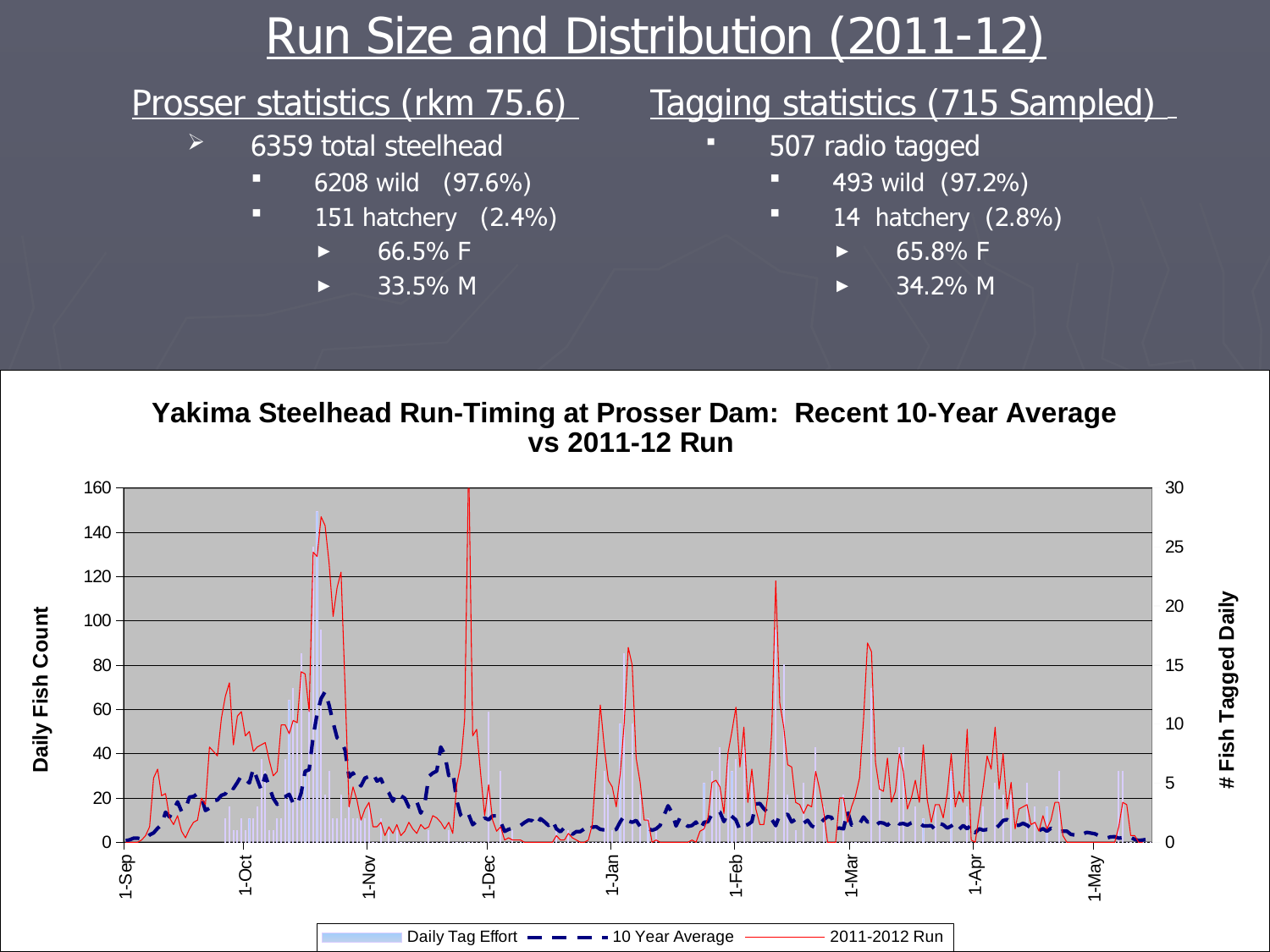

# Run Size and Distribution (2011-12)
Prosser statistics (rkm 75.6)
6359 total steelhead
6208 wild   (97.6%)
151 hatchery   (2.4%)
66.5% F
33.5% M

Tagging statistics (715 Sampled)
507 radio tagged
493 wild  (97.2%)
14  hatchery  (2.8%)
65.8% F
34.2% M

### Chart: Yakima Steelhead Run-Timing at Prosser Dam:  Recent 10-Year Average vs 2011-12 Run

| Category |  | 10 Year Average | 2011-2012 Run  |
|---|---|---|---|
| 40787 | None | 0.6666666666666666 | 0.0 |
| 40788 | None | 1.0833333333333333 | 0.0 |
| 40789 | None | 1.8333333333333333 | 0.0 |
| 40790 | None | 1.8333333333333333 | 0.0 |
| 40791 | None | 1.4166666666666659 | 1.0 |
| 40792 | None | 1.5833333333333333 | 3.0 |
| 40793 | None | 3.3333333333333335 | 7.0 |
| 40794 | None | 4.25 | 29.0 |
| 40795 | None | 6.333333333333351 | 33.0 |
| 40796 | None | 7.916666666666671 | 21.0 |
| 40797 | None | 13.583333333333334 | 22.0 |
| 40798 | None | 11.416666666666702 | 11.0 |
| 40799 | None | 14.583333333333334 | 8.0 |
| 40800 | None | 18.25 | 12.0 |
| 40801 | None | 13.916666666666702 | 5.0 |
| 40802 | None | 15.083333333333334 | 2.0 |
| 40803 | None | 20.416666666666668 | 6.0 |
| 40804 | None | 20.666666666666668 | 9.0 |
| 40805 | None | 21.916666666666668 | 10.0 |
| 40806 | None | 20.166666666666668 | 20.0 |
| 40807 | None | 14.333333333333334 | 17.0 |
| 40808 | None | 15.416666666666702 | 43.0 |
| 40809 | None | 18.75 | 41.0 |
| 40810 | None | 19.08333333333317 | 39.0 |
| 40811 | None | 21.166666666666668 | 56.0 |
| 40812 | None | 21.833333333333222 | 66.0 |
| 40813 | None | 25.5 | 72.0 |
| 40814 | None | 24.25 | 44.0 |
| 40815 | None | 27.0 | 57.0 |
| 40816 | None | 30.08333333333317 | 59.0 |
| 40817 | None | 28.333333333333222 | 48.0 |
| 40818 | None | 26.75 | 50.0 |
| 40819 | None | 33.333333333333336 | 41.0 |
| 40820 | None | 28.333333333333222 | 43.0 |
| 40821 | None | 23.58333333333317 | 44.0 |
| 40822 | None | 30.333333333333222 | 45.0 |
| 40823 | None | 25.0 | 37.0 |
| 40824 | None | 19.833333333333222 | 30.0 |
| 40825 | None | 17.08333333333317 | 32.0 |
| 40826 | None | 20.166666666666668 | 53.0 |
| 40827 | None | 20.58333333333317 | 53.0 |
| 40828 | None | 21.666666666666668 | 49.0 |
| 40829 | None | 17.58333333333317 | 55.0 |
| 40830 | None | 16.833333333333222 | 54.0 |
| 40831 | None | 22.166666666666668 | 77.0 |
| 40832 | None | 32.083333333333336 | 76.0 |
| 40833 | None | 32.75 | 59.0 |
| 40834 | None | 47.66666666666644 | 131.0 |
| 40835 | None | 58.083333333333336 | 129.0 |
| 40836 | None | 64.91666666666691 | 147.0 |
| 40837 | None | 68.0 | 143.0 |
| 40838 | None | 61.916666666666316 | 126.0 |
| 40839 | None | 54.083333333333336 | 102.0 |
| 40840 | None | 47.16666666666644 | 115.0 |
| 40841 | None | 45.916666666666316 | 122.0 |
| 40842 | None | 41.66666666666644 | 70.0 |
| 40843 | None | 29.416666666666668 | 16.0 |
| 40844 | None | 31.333333333333222 | 25.0 |
| 40845 | None | 27.833333333333222 | 19.0 |
| 40846 | None | 25.416666666666668 | 10.0 |
| 40847 | None | 29.0 | 15.0 |
| 40848 | None | 29.666666666666668 | 18.0 |
| 40849 | None | 31.166666666666668 | 7.0 |
| 40850 | None | 27.58333333333317 | 7.0 |
| 40851 | None | 28.666666666666668 | 9.0 |
| 40852 | None | 24.416666666666668 | 3.0 |
| 40853 | None | 22.25 | 7.0 |
| 40854 | None | 18.5 | 4.0 |
| 40855 | None | 22.333333333333222 | 8.0 |
| 40856 | None | 21.0 | 3.0 |
| 40857 | None | 19.833333333333222 | 5.0 |
| 40858 | None | 15.916666666666702 | 9.0 |
| 40859 | None | 17.416666666666668 | 6.0 |
| 40860 | None | 18.416666666666668 | 4.0 |
| 40861 | None | 13.166666666666702 | 8.0 |
| 40862 | None | 17.5 | 6.0 |
| 40863 | None | 29.75 | 7.0 |
| 40864 | None | 31.25 | 12.0 |
| 40865 | None | 32.16666666666644 | 11.0 |
| 40866 | None | 43.0 | 9.0 |
| 40867 | None | 39.66666666666644 | 6.0 |
| 40868 | None | 30.08333333333317 | 9.0 |
| 40869 | None | 31.666666666666668 | 4.0 |
| 40870 | None | 18.916666666666668 | 26.0 |
| 40871 | None | 12.25 | 35.0 |
| 40872 | None | 10.5 | 56.0 |
| 40873 | None | 12.5 | 173.0 |
| 40874 | None | 7.916666666666671 | 48.0 |
| 40875 | None | 9.5 | 51.0 |
| 40876 | None | 9.083333333333336 | 31.0 |
| 40877 | None | 11.0 | 12.0 |
| 40878 | None | 10.166666666666702 | 26.0 |
| 40879 | None | 11.916666666666702 | 10.0 |
| 40880 | None | 11.916666666666702 | 5.0 |
| 40881 | None | 9.166666666666677 | 7.0 |
| 40882 | None | 4.916666666666671 | 1.0 |
| 40883 | None | 5.833333333333351 | 2.0 |
| 40884 | None | 6.416666666666671 | 1.0 |
| 40885 | None | 7.083333333333351 | 1.0 |
| 40886 | None | 7.583333333333351 | 1.0 |
| 40887 | None | 8.916666666666677 | 0.0 |
| 40888 | None | 10.0 | 0.0 |
| 40889 | None | 9.75 | 0.0 |
| 40890 | None | 7.5 | 0.0 |
| 40891 | None | 10.666666666666702 | 0.0 |
| 40892 | None | 9.25 | 0.0 |
| 40893 | None | 7.583333333333351 | 0.0 |
| 40894 | None | 9.916666666666677 | 0.0 |
| 40895 | None | 6.083333333333351 | 3.0 |
| 40896 | None | 4.75 | 1.0 |
| 40897 | None | 6.583333333333351 | 1.0 |
| 40898 | None | 5.666666666666667 | 4.0 |
| 40899 | None | 3.58333333333334 | 2.0 |
| 40900 | None | 4.833333333333351 | 1.0 |
| 40901 | None | 4.833333333333351 | 0.0 |
| 40902 | None | 6.083333333333351 | 0.0 |
| 40903 | None | 4.666666666666667 | 1.0 |
| 40904 | None | 6.833333333333351 | 8.0 |
| 40905 | None | 7.0 | 35.0 |
| 40906 | None | 5.833333333333351 | 62.0 |
| 40907 | None | 5.583333333333351 | 43.0 |
| 40908 | None | 5.416666666666671 | 28.0 |
| 40909 | None | 5.25 | 25.0 |
| 40910 | None | 5.833333333333351 | 16.0 |
| 40911 | None | 9.25 | 31.0 |
| 40912 | None | 11.916666666666702 | 54.0 |
| 40913 | None | 9.666666666666677 | 88.0 |
| 40914 | None | 9.0 | 80.0 |
| 40915 | None | 9.833333333333336 | 38.0 |
| 40916 | None | 7.166666666666667 | 27.0 |
| 40917 | None | 6.083333333333351 | 10.0 |
| 40918 | None | 6.25 | 10.0 |
| 40919 | None | 5.416666666666671 | 0.0 |
| 40920 | None | 6.083333333333351 | 1.0 |
| 40921 | None | 7.583333333333351 | 0.0 |
| 40922 | None | 12.25 | 0.0 |
| 40923 | None | 16.5 | 0.0 |
| 40924 | None | 13.333333333333334 | 0.0 |
| 40925 | None | 7.333333333333351 | 0.0 |
| 40926 | None | 11.083333333333334 | 0.0 |
| 40927 | None | 8.666666666666677 | 0.0 |
| 40928 | None | 7.166666666666667 | 0.0 |
| 40929 | None | 7.583333333333351 | 1.0 |
| 40930 | None | 9.166666666666677 | 0.0 |
| 40931 | None | 5.666666666666667 | 5.0 |
| 40932 | None | 9.0 | 6.0 |
| 40933 | None | 9.25 | 11.0 |
| 40934 | None | 12.75 | 27.0 |
| 40935 | None | 13.666666666666702 | 28.0 |
| 40936 | None | 13.666666666666702 | 25.0 |
| 40937 | None | 9.333333333333336 | 13.0 |
| 40938 | None | 13.25 | 40.0 |
| 40939 | None | 11.666666666666702 | 50.0 |
| 40940 | None | 10.083333333333334 | 61.0 |
| 40941 | None | 5.583333333333351 | 34.0 |
| 40942 | None | 7.5 | 52.0 |
| 40943 | None | 8.0 | 18.0 |
| 40944 | None | 9.25 | 33.0 |
| 40945 | None | 17.25 | 15.0 |
| 40946 | None | 17.5 | 8.0 |
| 40947 | None | 15.166666666666702 | 8.0 |
| 40948 | None | 13.5 | 21.0 |
| 40949 | None | 10.333333333333334 | 50.0 |
| 40950 | None | 7.5 | 118.0 |
| 40951 | None | 12.333333333333334 | 63.0 |
| 40952 | None | 12.083333333333334 | 52.0 |
| 40953 | None | 12.666666666666702 | 35.0 |
| 40954 | None | 9.166666666666677 | 34.0 |
| 40955 | None | 10.416666666666702 | 18.0 |
| 40956 | None | 10.416666666666702 | 17.0 |
| 40957 | None | 8.666666666666677 | 13.0 |
| 40958 | None | 9.916666666666677 | 17.0 |
| 40959 | None | 7.416666666666671 | 16.0 |
| 40960 | None | 6.5 | 32.0 |
| 40961 | None | 8.333333333333336 | 24.0 |
| 40962 | None | 10.166666666666702 | 14.0 |
| 40963 | None | 11.583333333333334 | 0.0 |
| 40964 | None | 11.25 | 0.0 |
| 40965 | None | 6.25 | 0.0 |
| 40966 | None | 6.416666666666671 | 20.0 |
| 40967 | None | 6.083333333333351 | 20.0 |
| 40968 | None | 14.0 | 9.0 |
| 40969 | None | 7.75 | 16.0 |
| 40970 | None | 9.083333333333336 | 21.0 |
| 40971 | None | 8.333333333333336 | 29.0 |
| 40972 | None | 11.416666666666702 | 55.0 |
| 40973 | None | 9.166666666666677 | 90.0 |
| 40974 | None | 9.333333333333336 | 86.0 |
| 40975 | None | 7.5 | 36.0 |
| 40976 | None | 8.916666666666677 | 24.0 |
| 40977 | None | 8.666666666666677 | 23.0 |
| 40978 | None | 7.666666666666667 | 38.0 |
| 40979 | None | 9.333333333333336 | 18.0 |
| 40980 | None | 9.75 | 23.0 |
| 40981 | None | 8.25 | 40.0 |
| 40982 | None | 8.5 | 32.0 |
| 40983 | None | 7.75 | 15.0 |
| 40984 | None | 8.75 | 20.0 |
| 40985 | None | 9.083333333333336 | 28.0 |
| 40986 | None | 8.75 | 18.0 |
| 40987 | None | 7.416666666666671 | 44.0 |
| 40988 | None | 7.416666666666671 | 19.0 |
| 40989 | None | 7.5 | 9.0 |
| 40990 | None | 5.666666666666667 | 17.0 |
| 40991 | None | 8.5 | 17.0 |
| 40992 | None | 7.916666666666671 | 11.0 |
| 40993 | None | 6.416666666666671 | 22.0 |
| 40994 | None | 7.333333333333351 | 40.0 |
| 40995 | None | 8.666666666666677 | 16.0 |
| 40996 | None | 5.916666666666671 | 23.0 |
| 40997 | None | 7.583333333333351 | 18.0 |
| 40998 | None | 6.083333333333351 | 51.0 |
| 40999 | None | 7.916666666666671 | 1.0 |
| 41000 | None | 4.333333333333351 | 0.0 |
| 41001 | None | 6.083333333333351 | 12.0 |
| 41002 | None | 5.5 | 25.0 |
| 41003 | None | 5.75 | 39.0 |
| 41004 | None | 5.5 | 33.0 |
| 41005 | None | 6.083333333333351 | 52.0 |
| 41006 | None | 7.666666666666667 | 24.0 |
| 41007 | None | 9.833333333333336 | 40.0 |
| 41008 | None | 10.25 | 15.0 |
| 41009 | None | 9.333333333333336 | 27.0 |
| 41010 | None | 7.75 | 6.0 |
| 41011 | None | 7.666666666666667 | 15.0 |
| 41012 | None | 8.583333333333336 | 16.0 |
| 41013 | None | 7.75 | 17.0 |
| 41014 | None | 6.416666666666671 | 8.0 |
| 41015 | None | 5.416666666666671 | 9.0 |
| 41016 | None | 5.25 | 5.0 |
| 41017 | None | 6.166666666666667 | 12.0 |
| 41018 | None | 5.0 | 6.0 |
| 41019 | None | 6.333333333333351 | 10.0 |
| 41020 | None | 5.333333333333351 | 18.0 |
| 41021 | None | 4.916666666666671 | 18.0 |
| 41022 | None | 5.0 | 3.0 |
| 41023 | None | 5.0 | 0.0 |
| 41024 | None | 3.58333333333334 | 0.0 |
| 41025 | None | 3.25 | 0.0 |
| 41026 | None | 4.25 | 0.0 |
| 41027 | None | 3.75 | 0.0 |
| 41028 | None | 4.5 | 0.0 |
| 41029 | None | 4.166666666666667 | 0.0 |
| 41030 | None | 3.8333333333333335 | 0.0 |
| 41031 | None | 3.0 | 0.0 |
| 41032 | None | 2.75 | 0.0 |
| 41033 | None | 1.916666666666666 | 0.0 |
| 41034 | None | 2.416666666666658 | 0.0 |
| 41035 | None | 2.5 | 0.0 |
| 41036 | None | 1.8333333333333333 | 7.0 |
| 41037 | None | 2.0 | 18.0 |
| 41038 | None | 1.750000000000003 | 17.0 |
| 41039 | None | 2.25 | 3.0 |
| 41040 | None | 1.25 | 3.0 |
| 41041 | None | 0.8333333333333337 | 0.0 |
| 41042 | None | 1.0 | 0.0 |
| 41043 | None | 1.25 | None |
| 41044 | None | 0.750000000000002 | None |
| 41045 | None | 0.750000000000002 | None |
| 41046 | None | 0.750000000000002 | None |
| 41047 | None | 0.5 | None |
| 41048 | None | 0.4166666666666679 | None |
| 41049 | None | 0.16666666666666669 | None |
| 41050 | None | 0.25 | None |
| 41051 | None | 0.5 | None |
| 41052 | None | 0.5833333333333336 | None |
| 41053 | None | 0.25 | None |
| 41054 | None | 0.750000000000002 | None |
| 41055 | None | 0.0 | None |
| 41056 | None | 0.0 | None |
| 41057 | None | 0.08333333333333356 | None |
| 41058 | None | 0.08333333333333356 | None |
| 41059 | None | 0.08333333333333356 | None |
| 41060 | None | 0.0 | None |

### Chart: Yakima Steelhead Run-Timing at Prosser Dam:  Recent 10-Year Average vs 2011-12 Run

| Category |  | 10 Year Average | 2011-2012 Run  |
|---|---|---|---|
| 40787 | None | 0.6666666666666666 | 0.0 |
| 40788 | None | 1.0833333333333333 | 0.0 |
| 40789 | None | 1.8333333333333333 | 0.0 |
| 40790 | None | 1.8333333333333333 | 0.0 |
| 40791 | None | 1.4166666666666659 | 1.0 |
| 40792 | None | 1.5833333333333333 | 3.0 |
| 40793 | None | 3.3333333333333335 | 7.0 |
| 40794 | None | 4.25 | 29.0 |
| 40795 | None | 6.333333333333351 | 33.0 |
| 40796 | None | 7.916666666666671 | 21.0 |
| 40797 | None | 13.583333333333334 | 22.0 |
| 40798 | None | 11.416666666666702 | 11.0 |
| 40799 | None | 14.583333333333334 | 8.0 |
| 40800 | None | 18.25 | 12.0 |
| 40801 | None | 13.916666666666702 | 5.0 |
| 40802 | None | 15.083333333333334 | 2.0 |
| 40803 | None | 20.416666666666668 | 6.0 |
| 40804 | None | 20.666666666666668 | 9.0 |
| 40805 | None | 21.916666666666668 | 10.0 |
| 40806 | None | 20.166666666666668 | 20.0 |
| 40807 | None | 14.333333333333334 | 17.0 |
| 40808 | None | 15.416666666666702 | 43.0 |
| 40809 | None | 18.75 | 41.0 |
| 40810 | None | 19.08333333333317 | 39.0 |
| 40811 | None | 21.166666666666668 | 56.0 |
| 40812 | 2.0 | 21.833333333333222 | 66.0 |
| 40813 | 3.0 | 25.5 | 72.0 |
| 40814 | 1.0 | 24.25 | 44.0 |
| 40815 | 1.0 | 27.0 | 57.0 |
| 40816 | 2.0 | 30.08333333333317 | 59.0 |
| 40817 | 1.0 | 28.333333333333222 | 48.0 |
| 40818 | 2.0 | 26.75 | 50.0 |
| 40819 | 2.0 | 33.333333333333336 | 41.0 |
| 40820 | 3.0 | 28.333333333333222 | 43.0 |
| 40821 | 7.0 | 23.58333333333317 | 44.0 |
| 40822 | 6.0 | 30.333333333333222 | 45.0 |
| 40823 | 1.0 | 25.0 | 37.0 |
| 40824 | 1.0 | 19.833333333333222 | 30.0 |
| 40825 | 2.0 | 17.08333333333317 | 32.0 |
| 40826 | 2.0 | 20.166666666666668 | 53.0 |
| 40827 | 7.0 | 20.58333333333317 | 53.0 |
| 40828 | 12.0 | 21.666666666666668 | 49.0 |
| 40829 | 13.0 | 17.58333333333317 | 55.0 |
| 40830 | 10.0 | 16.833333333333222 | 54.0 |
| 40831 | 16.0 | 22.166666666666668 | 77.0 |
| 40832 | 6.0 | 32.083333333333336 | 76.0 |
| 40833 | 12.0 | 32.75 | 59.0 |
| 40834 | 25.0 | 47.66666666666644 | 131.0 |
| 40835 | 28.0 | 58.083333333333336 | 129.0 |
| 40836 | 18.0 | 64.91666666666691 | 147.0 |
| 40837 | 4.0 | 68.0 | 143.0 |
| 40838 | 6.0 | 61.916666666666316 | 126.0 |
| 40839 | 2.0 | 54.083333333333336 | 102.0 |
| 40840 | 2.0 | 47.16666666666644 | 115.0 |
| 40841 | 4.0 | 45.916666666666316 | 122.0 |
| 40842 | 2.0 | 41.66666666666644 | 70.0 |
| 40843 | 3.0 | 29.416666666666668 | 16.0 |
| 40844 | 2.0 | 31.333333333333222 | 25.0 |
| 40845 | 2.0 | 27.833333333333222 | 19.0 |
| 40846 | 2.0 | 25.416666666666668 | 10.0 |
| 40847 | 2.0 | 29.0 | 15.0 |
| 40848 | 3.0 | 29.666666666666668 | 18.0 |
| 40849 | 0.0 | 31.166666666666668 | 7.0 |
| 40850 | 0.0 | 27.58333333333317 | 7.0 |
| 40851 | 2.0 | 28.666666666666668 | 9.0 |
| 40852 | 0.0 | 24.416666666666668 | 3.0 |
| 40853 | 1.0 | 22.25 | 7.0 |
| 40854 | 0.0 | 18.5 | 4.0 |
| 40855 | 1.0 | 22.333333333333222 | 8.0 |
| 40856 | 0.0 | 21.0 | 3.0 |
| 40857 | 0.0 | 19.833333333333222 | 5.0 |
| 40858 | 0.0 | 15.916666666666702 | 9.0 |
| 40859 | 0.0 | 17.416666666666668 | 6.0 |
| 40860 | 0.0 | 18.416666666666668 | 4.0 |
| 40861 | 0.0 | 13.166666666666702 | 8.0 |
| 40862 | 0.0 | 17.5 | 6.0 |
| 40863 | 1.0 | 29.75 | 7.0 |
| 40864 | 0.0 | 31.25 | 12.0 |
| 40865 | 0.0 | 32.16666666666644 | 11.0 |
| 40866 | 0.0 | 43.0 | 9.0 |
| 40867 | 0.0 | 39.66666666666644 | 6.0 |
| 40868 | 1.0 | 30.08333333333317 | 9.0 |
| 40869 | 0.0 | 31.666666666666668 | 4.0 |
| 40870 | 0.0 | 18.916666666666668 | 26.0 |
| 40871 | 0.0 | 12.25 | 35.0 |
| 40872 | 0.0 | 10.5 | 56.0 |
| 40873 | 0.0 | 12.5 | 173.0 |
| 40874 | 0.0 | 7.916666666666671 | 48.0 |
| 40875 | 0.0 | 9.5 | 51.0 |
| 40876 | 0.0 | 9.083333333333336 | 31.0 |
| 40877 | 0.0 | 11.0 | 12.0 |
| 40878 | 11.0 | 10.166666666666702 | 26.0 |
| 40879 | 0.0 | 11.916666666666702 | 10.0 |
| 40880 | 0.0 | 11.916666666666702 | 5.0 |
| 40881 | 6.0 | 9.166666666666677 | 7.0 |
| 40882 | 0.0 | 4.916666666666671 | 1.0 |
| 40883 | 0.0 | 5.833333333333351 | 2.0 |
| 40884 | 1.0 | 6.416666666666671 | 1.0 |
| 40885 | 0.0 | 7.083333333333351 | 1.0 |
| 40886 | 0.0 | 7.583333333333351 | 1.0 |
| 40887 | 0.0 | 8.916666666666677 | 0.0 |
| 40888 | 0.0 | 10.0 | 0.0 |
| 40889 | 0.0 | 9.75 | 0.0 |
| 40890 | 0.0 | 7.5 | 0.0 |
| 40891 | 0.0 | 10.666666666666702 | 0.0 |
| 40892 | 0.0 | 9.25 | 0.0 |
| 40893 | 0.0 | 7.583333333333351 | 0.0 |
| 40894 | 0.0 | 9.916666666666677 | 0.0 |
| 40895 | 1.0 | 6.083333333333351 | 3.0 |
| 40896 | 0.0 | 4.75 | 1.0 |
| 40897 | 0.0 | 6.583333333333351 | 1.0 |
| 40898 | 1.0 | 5.666666666666667 | 4.0 |
| 40899 | 0.0 | 3.58333333333334 | 2.0 |
| 40900 | 0.0 | 4.833333333333351 | 1.0 |
| 40901 | 0.0 | 4.833333333333351 | 0.0 |
| 40902 | 0.0 | 6.083333333333351 | 0.0 |
| 40903 | 0.0 | 4.666666666666667 | 1.0 |
| 40904 | 0.0 | 6.833333333333351 | 8.0 |
| 40905 | 0.0 | 7.0 | 35.0 |
| 40906 | 0.0 | 5.833333333333351 | 62.0 |
| 40907 | 6.0 | 5.583333333333351 | 43.0 |
| 40908 | 4.0 | 5.416666666666671 | 28.0 |
| 40909 | 1.0 | 5.25 | 25.0 |
| 40910 | 0.0 | 5.833333333333351 | 16.0 |
| 40911 | 10.0 | 9.25 | 31.0 |
| 40912 | 16.0 | 11.916666666666702 | 54.0 |
| 40913 | 0.0 | 9.666666666666677 | 88.0 |
| 40914 | 10.0 | 9.0 | 80.0 |
| 40915 | 0.0 | 9.833333333333336 | 38.0 |
| 40916 | 4.0 | 7.166666666666667 | 27.0 |
| 40917 | 0.0 | 6.083333333333351 | 10.0 |
| 40918 | 2.0 | 6.25 | 10.0 |
| 40919 | 0.0 | 5.416666666666671 | 0.0 |
| 40920 | 1.0 | 6.083333333333351 | 1.0 |
| 40921 | 0.0 | 7.583333333333351 | 0.0 |
| 40922 | 0.0 | 12.25 | 0.0 |
| 40923 | 0.0 | 16.5 | 0.0 |
| 40924 | 0.0 | 13.333333333333334 | 0.0 |
| 40925 | 0.0 | 7.333333333333351 | 0.0 |
| 40926 | 0.0 | 11.083333333333334 | 0.0 |
| 40927 | 0.0 | 8.666666666666677 | 0.0 |
| 40928 | 0.0 | 7.166666666666667 | 0.0 |
| 40929 | 0.0 | 7.583333333333351 | 1.0 |
| 40930 | 0.0 | 9.166666666666677 | 0.0 |
| 40931 | 0.0 | 5.666666666666667 | 5.0 |
| 40932 | 5.0 | 9.0 | 6.0 |
| 40933 | 0.0 | 9.25 | 11.0 |
| 40934 | 6.0 | 12.75 | 27.0 |
| 40935 | 5.0 | 13.666666666666702 | 28.0 |
| 40936 | 8.0 | 13.666666666666702 | 25.0 |
| 40937 | 0.0 | 9.333333333333336 | 13.0 |
| 40938 | 7.0 | 13.25 | 40.0 |
| 40939 | 6.0 | 11.666666666666702 | 50.0 |
| 40940 | 7.0 | 10.083333333333334 | 61.0 |
| 40941 | 0.0 | 5.583333333333351 | 34.0 |
| 40942 | 8.0 | 7.5 | 52.0 |
| 40943 | 0.0 | 8.0 | 18.0 |
| 40944 | 5.0 | 9.25 | 33.0 |
| 40945 | 0.0 | 17.25 | 15.0 |
| 40946 | 0.0 | 17.5 | 8.0 |
| 40947 | 0.0 | 15.166666666666702 | 8.0 |
| 40948 | 0.0 | 13.5 | 21.0 |
| 40949 | 0.0 | 10.333333333333334 | 50.0 |
| 40950 | 18.0 | 7.5 | 118.0 |
| 40951 | 0.0 | 12.333333333333334 | 63.0 |
| 40952 | 15.0 | 12.083333333333334 | 52.0 |
| 40953 | 4.0 | 12.666666666666702 | 35.0 |
| 40954 | 0.0 | 9.166666666666677 | 34.0 |
| 40955 | 1.0 | 10.416666666666702 | 18.0 |
| 40956 | 0.0 | 10.416666666666702 | 17.0 |
| 40957 | 5.0 | 8.666666666666677 | 13.0 |
| 40958 | 0.0 | 9.916666666666677 | 17.0 |
| 40959 | 0.0 | 7.416666666666671 | 16.0 |
| 40960 | 8.0 | 6.5 | 32.0 |
| 40961 | 0.0 | 8.333333333333336 | 24.0 |
| 40962 | 3.0 | 10.166666666666702 | 14.0 |
| 40963 | 0.0 | 11.583333333333334 | 0.0 |
| 40964 | 0.0 | 11.25 | 0.0 |
| 40965 | 0.0 | 6.25 | 0.0 |
| 40966 | 0.0 | 6.416666666666671 | 20.0 |
| 40967 | 4.0 | 6.083333333333351 | 20.0 |
| 40968 | 0.0 | 14.0 | 9.0 |
| 40969 | 0.0 | 7.75 | 16.0 |
| 40970 | 0.0 | 9.083333333333336 | 21.0 |
| 40971 | 0.0 | 8.333333333333336 | 29.0 |
| 40972 | 0.0 | 11.416666666666702 | 55.0 |
| 40973 | 0.0 | 9.166666666666677 | 90.0 |
| 40974 | 13.0 | 9.333333333333336 | 86.0 |
| 40975 | 0.0 | 7.5 | 36.0 |
| 40976 | 5.0 | 8.916666666666677 | 24.0 |
| 40977 | 0.0 | 8.666666666666677 | 23.0 |
| 40978 | 0.0 | 7.666666666666667 | 38.0 |
| 40979 | 0.0 | 9.333333333333336 | 18.0 |
| 40980 | 0.0 | 9.75 | 23.0 |
| 40981 | 8.0 | 8.25 | 40.0 |
| 40982 | 8.0 | 8.5 | 32.0 |
| 40983 | 0.0 | 7.75 | 15.0 |
| 40984 | 0.0 | 8.75 | 20.0 |
| 40985 | 3.0 | 9.083333333333336 | 28.0 |
| 40986 | 0.0 | 8.75 | 18.0 |
| 40987 | 2.0 | 7.416666666666671 | 44.0 |
| 40988 | 0.0 | 7.416666666666671 | 19.0 |
| 40989 | 0.0 | 7.5 | 9.0 |
| 40990 | 3.0 | 5.666666666666667 | 17.0 |
| 40991 | 0.0 | 8.5 | 17.0 |
| 40992 | 0.0 | 7.916666666666671 | 11.0 |
| 40993 | 0.0 | 6.416666666666671 | 22.0 |
| 40994 | 6.0 | 7.333333333333351 | 40.0 |
| 40995 | 0.0 | 8.666666666666677 | 16.0 |
| 40996 | 0.0 | 5.916666666666671 | 23.0 |
| 40997 | 0.0 | 7.583333333333351 | 18.0 |
| 40998 | 3.0 | 6.083333333333351 | 51.0 |
| 40999 | 0.0 | 7.916666666666671 | 1.0 |
| 41000 | 0.0 | 4.333333333333351 | 0.0 |
| 41001 | 0.0 | 6.083333333333351 | 12.0 |
| 41002 | 3.0 | 5.5 | 25.0 |
| 41003 | 0.0 | 5.75 | 39.0 |
| 41004 | 0.0 | 5.5 | 33.0 |
| 41005 | 5.0 | 6.083333333333351 | 52.0 |
| 41006 | 0.0 | 7.666666666666667 | 24.0 |
| 41007 | 4.0 | 9.833333333333336 | 40.0 |
| 41008 | 0.0 | 10.25 | 15.0 |
| 41009 | 4.0 | 9.333333333333336 | 27.0 |
| 41010 | 0.0 | 7.75 | 6.0 |
| 41011 | 0.0 | 7.666666666666667 | 15.0 |
| 41012 | 0.0 | 8.583333333333336 | 16.0 |
| 41013 | 5.0 | 7.75 | 17.0 |
| 41014 | 0.0 | 6.416666666666671 | 8.0 |
| 41015 | 3.0 | 5.416666666666671 | 9.0 |
| 41016 | 0.0 | 5.25 | 5.0 |
| 41017 | 0.0 | 6.166666666666667 | 12.0 |
| 41018 | 3.0 | 5.0 | 6.0 |
| 41019 | 0.0 | 6.333333333333351 | 10.0 |
| 41020 | 0.0 | 5.333333333333351 | 18.0 |
| 41021 | 6.0 | 4.916666666666671 | 18.0 |
| 41022 | 0.0 | 5.0 | 3.0 |
| 41023 | 0.0 | 5.0 | 0.0 |
| 41024 | 0.0 | 3.58333333333334 | 0.0 |
| 41025 | 0.0 | 3.25 | 0.0 |
| 41026 | 0.0 | 4.25 | 0.0 |
| 41027 | 0.0 | 3.75 | 0.0 |
| 41028 | 0.0 | 4.5 | 0.0 |
| 41029 | 0.0 | 4.166666666666667 | 0.0 |
| 41030 | 0.0 | 3.8333333333333335 | 0.0 |
| 41031 | 0.0 | 3.0 | 0.0 |
| 41032 | 0.0 | 2.75 | 0.0 |
| 41033 | 0.0 | 1.9166666666666667 | 0.0 |
| 41034 | 0.0 | 2.416666666666658 | 0.0 |
| 41035 | 0.0 | 2.5 | 0.0 |
| 41036 | 6.0 | 1.8333333333333333 | 7.0 |
| 41037 | 6.0 | 2.0 | 18.0 |
| 41038 | 0.0 | 1.75 | 17.0 |
| 41039 | 0.0 | 2.25 | 3.0 |
| 41040 | 0.0 | 1.25 | 3.0 |
| 41041 | 0.0 | 0.8333333333333337 | 0.0 |
| 41042 | 0.0 | 1.0 | 0.0 |
| 41043 | 0.0 | 1.25 | None |
| 41044 | 0.0 | 0.750000000000002 | None |
| 41045 | 0.0 | 0.750000000000002 | None |
| 41046 | 0.0 | 0.750000000000002 | None |
| 41047 | 0.0 | 0.5 | None |
| 41048 | 0.0 | 0.4166666666666679 | None |
| 41049 | 0.0 | 0.16666666666666666 | None |
| 41050 | 0.0 | 0.25 | None |
| 41051 | 0.0 | 0.5 | None |
| 41052 | 0.0 | 0.5833333333333334 | None |
| 41053 | 0.0 | 0.25 | None |
| 41054 | 0.0 | 0.750000000000002 | None |
| 41055 | 0.0 | 0.0 | None |
| 41056 | 0.0 | 0.0 | None |
| 41057 | 0.0 | 0.08333333333333334 | None |
| 41058 | 0.0 | 0.08333333333333334 | None |
| 41059 | 0.0 | 0.08333333333333334 | None |
| 41060 | 0.0 | 0.0 | None |